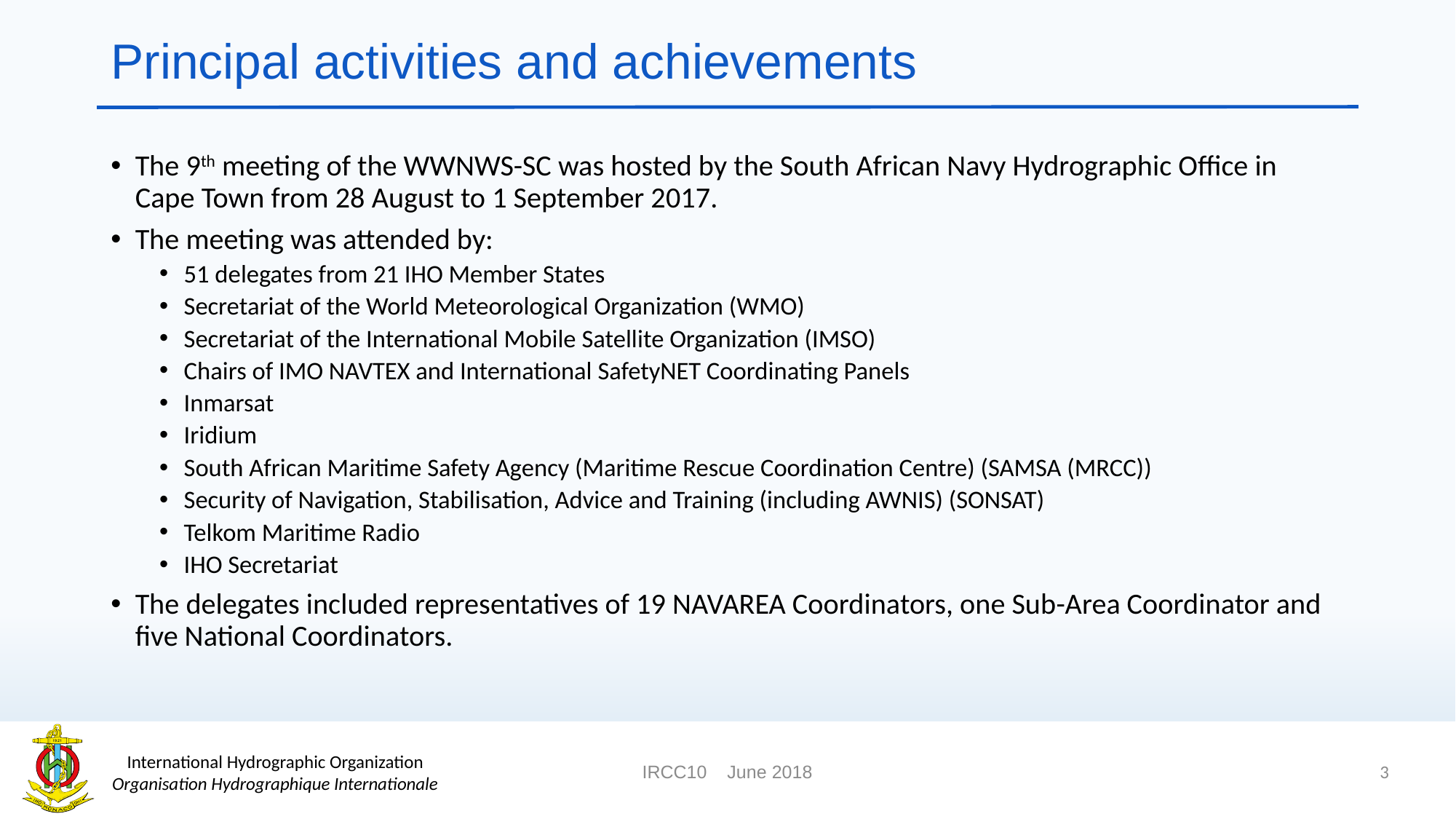

# Principal activities and achievements
The 9th meeting of the WWNWS-SC was hosted by the South African Navy Hydrographic Office in Cape Town from 28 August to 1 September 2017.
The meeting was attended by:
51 delegates from 21 IHO Member States
Secretariat of the World Meteorological Organization (WMO)
Secretariat of the International Mobile Satellite Organization (IMSO)
Chairs of IMO NAVTEX and International SafetyNET Coordinating Panels
Inmarsat
Iridium
South African Maritime Safety Agency (Maritime Rescue Coordination Centre) (SAMSA (MRCC))
Security of Navigation, Stabilisation, Advice and Training (including AWNIS) (SONSAT)
Telkom Maritime Radio
IHO Secretariat
The delegates included representatives of 19 NAVAREA Coordinators, one Sub-Area Coordinator and five National Coordinators.
3
IRCC10    June 2018